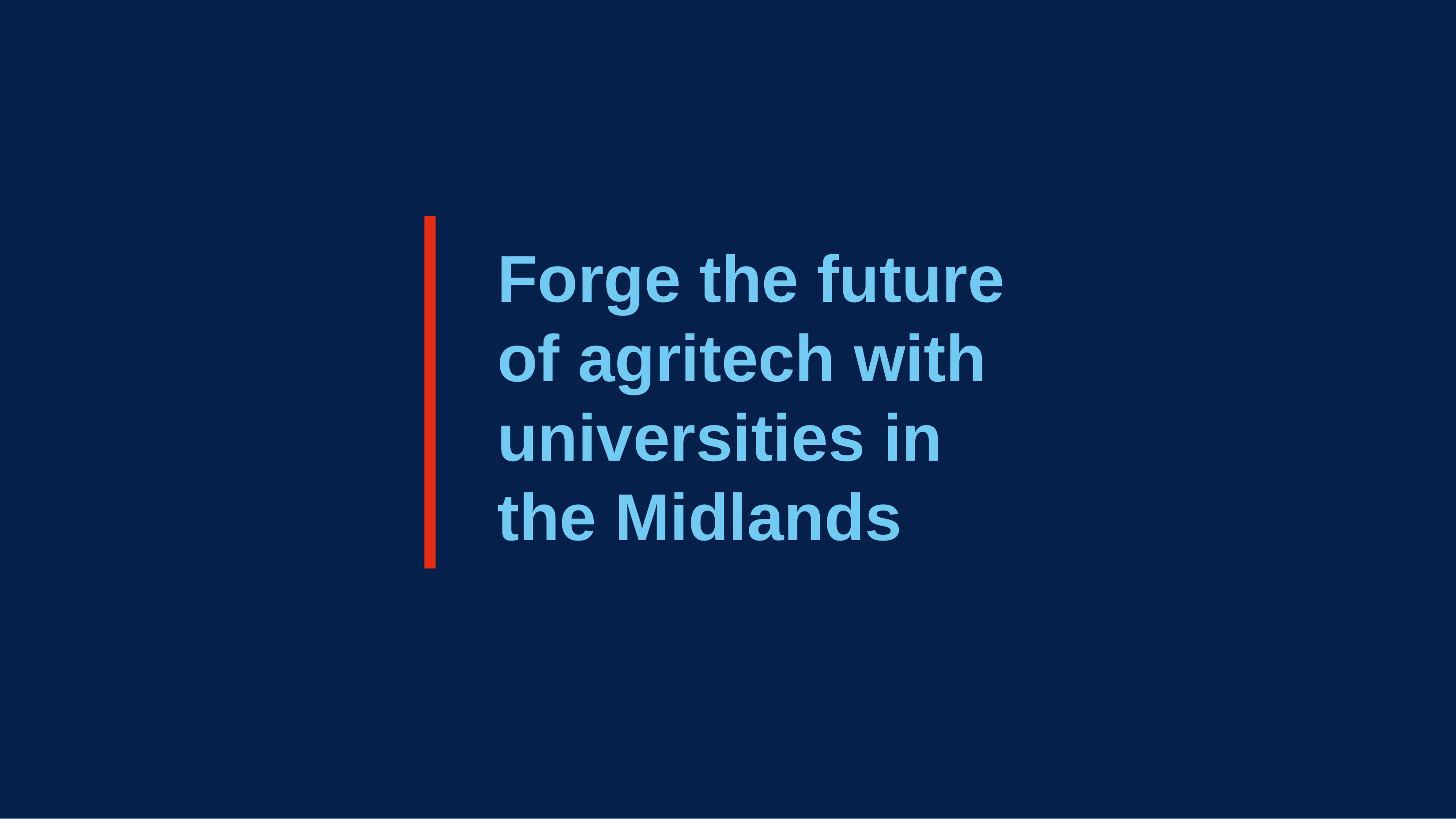

Forge the future
of agritech with universities in
the Midlands